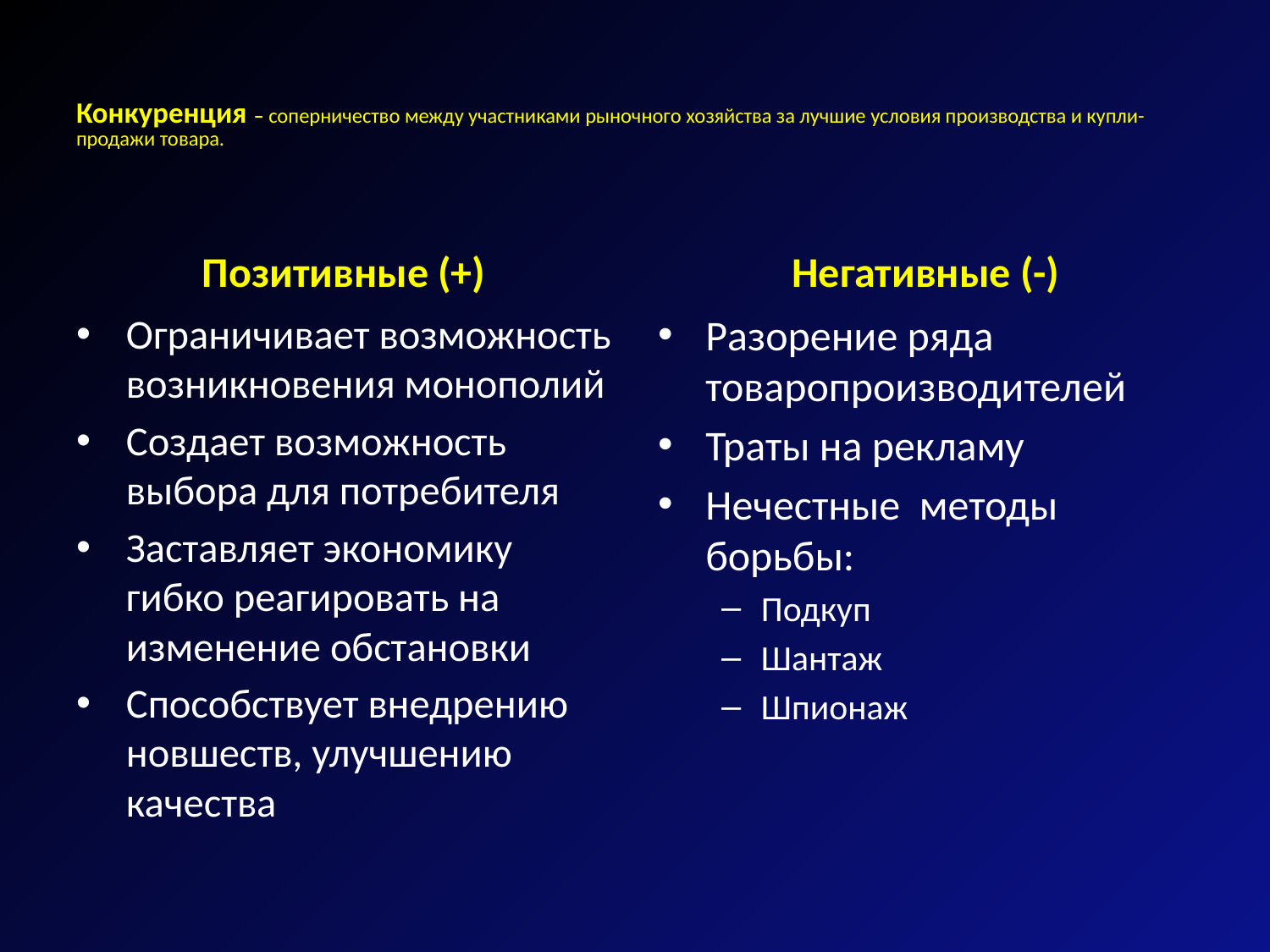

# Конкуренция – соперничество между участниками рыночного хозяйства за лучшие условия производства и купли-продажи товара.
Позитивные (+)
Негативные (-)
Ограничивает возможность возникновения монополий
Создает возможность выбора для потребителя
Заставляет экономику гибко реагировать на изменение обстановки
Способствует внедрению новшеств, улучшению качества
Разорение ряда товаропроизводителей
Траты на рекламу
Нечестные  методы борьбы:
Подкуп
Шантаж
Шпионаж